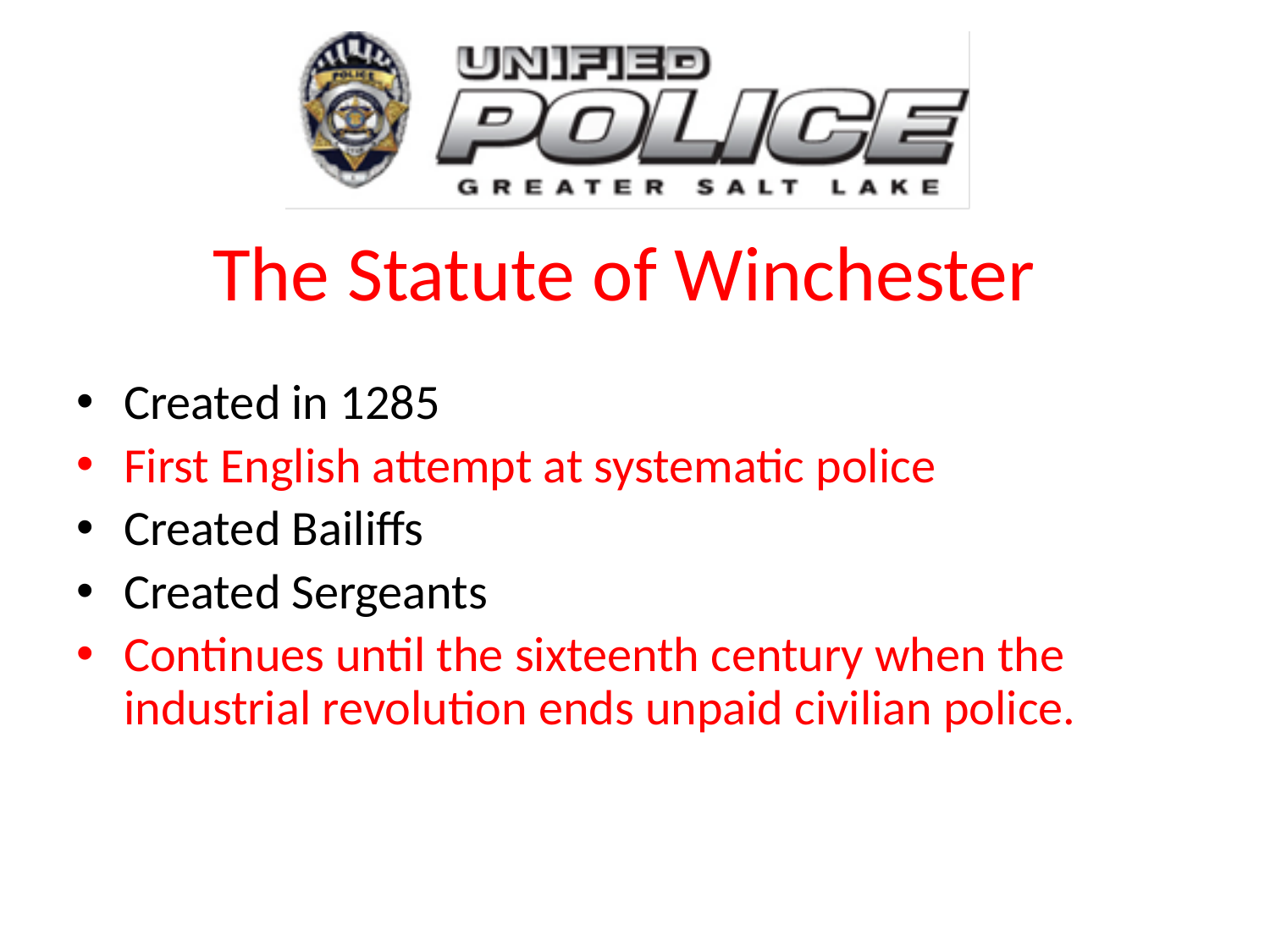

# The Statute of Winchester
Created in 1285
First English attempt at systematic police
Created Bailiffs
Created Sergeants
Continues until the sixteenth century when the industrial revolution ends unpaid civilian police.